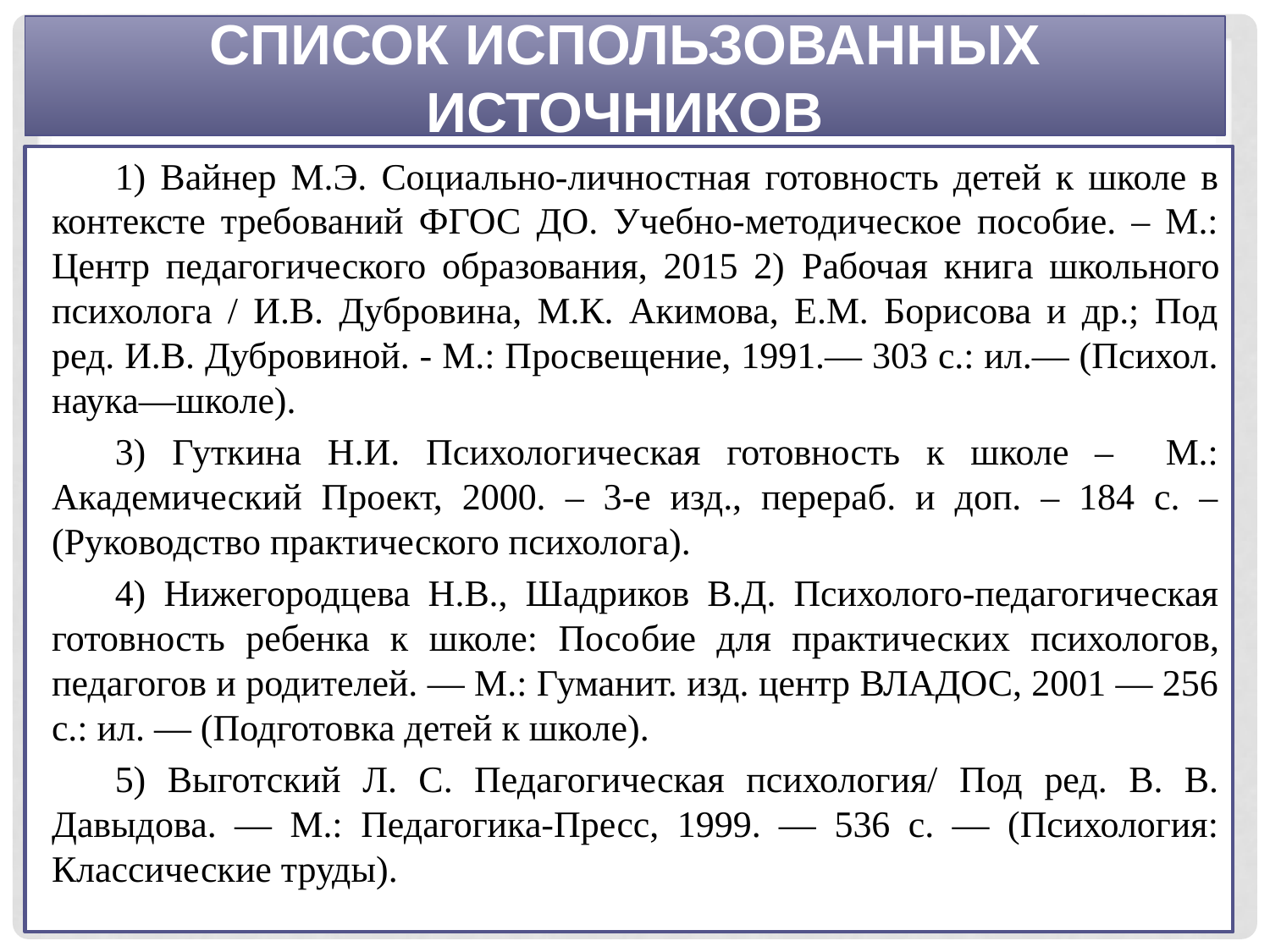

# Список использованных источников
1) Вайнер М.Э. Социально-личностная готовность детей к школе в контексте требований ФГОС ДО. Учебно-методическое пособие. – М.: Центр педагогического образования, 2015 2) Рабочая книга школьного психолога / И.В. Дубровина, М.К. Акимова, Е.М. Борисова и др.; Под ред. И.В. Дубровиной. - М.: Просвещение, 1991.— 303 с.: ил.— (Психол. наука—школе).
3) Гуткина Н.И. Психологическая готовность к школе –  М.: Академический Проект, 2000. – 3-е изд., перераб. и доп. – 184 с. – (Руководство практического психолога).
4) Нижегородцева Н.В., Шадриков В.Д. Психолого-педагогическая готовность ребенка к школе: Посо­бие для практических психологов, педагогов и родителей. — М.: Гуманит. изд. центр ВЛАДОС, 2001 — 256 с.: ил. — (Подготовка детей к школе).
5) Выготский Л. С. Педагогическая психология/ Под ред. В. В. Давыдова. — М.: Педагогика-Пресс, 1999. — 536 с. — (Психология: Классические труды).